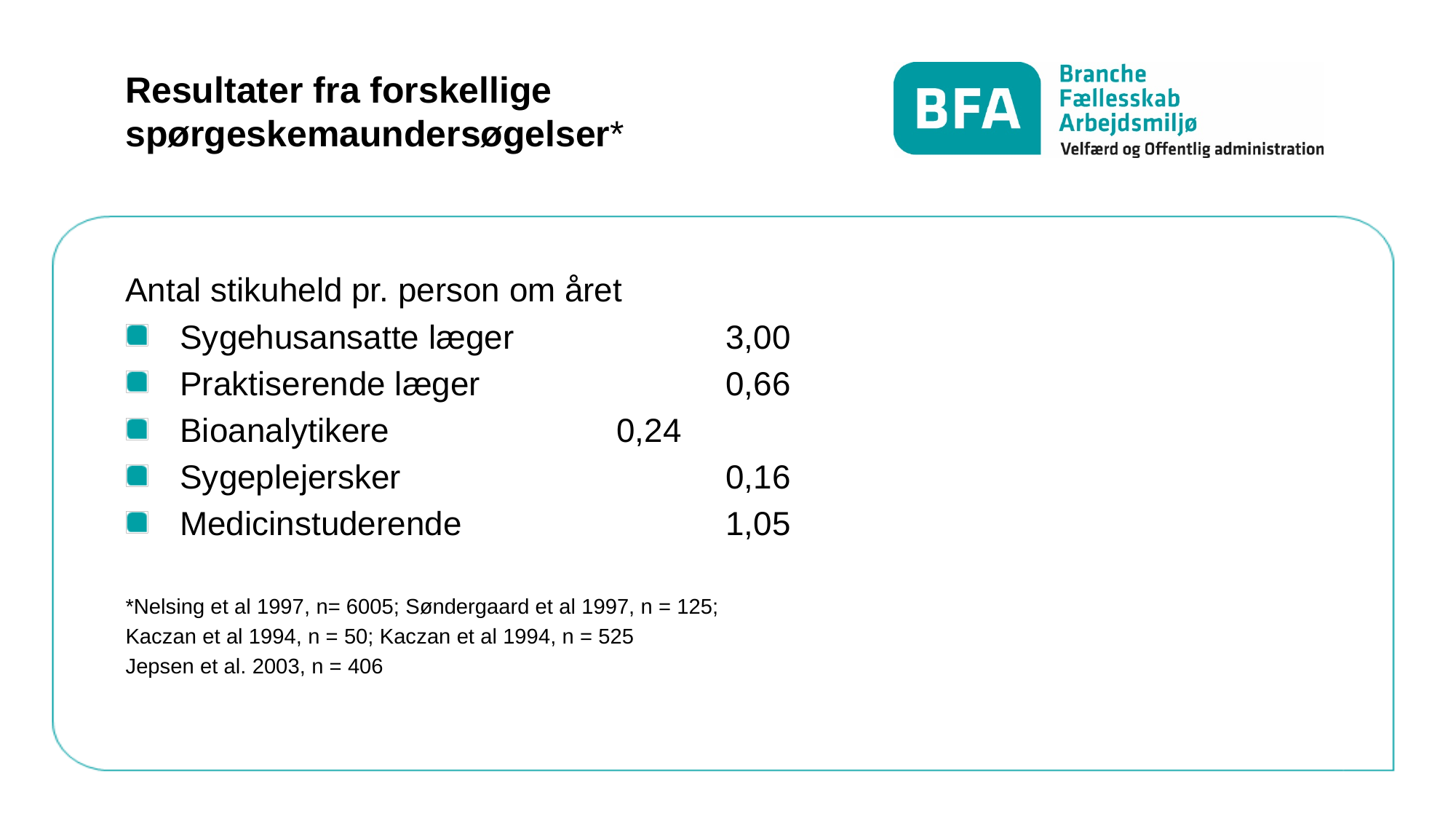

# Resultater fra forskellige spørgeskemaundersøgelser*
Antal stikuheld pr. person om året
Sygehusansatte læger		3,00
Praktiserende læger			0,66
Bioanalytikere			0,24
Sygeplejersker			0,16
Medicinstuderende			1,05

*Nelsing et al 1997, n= 6005; Søndergaard et al 1997, n = 125;
Kaczan et al 1994, n = 50; Kaczan et al 1994, n = 525
Jepsen et al. 2003, n = 406